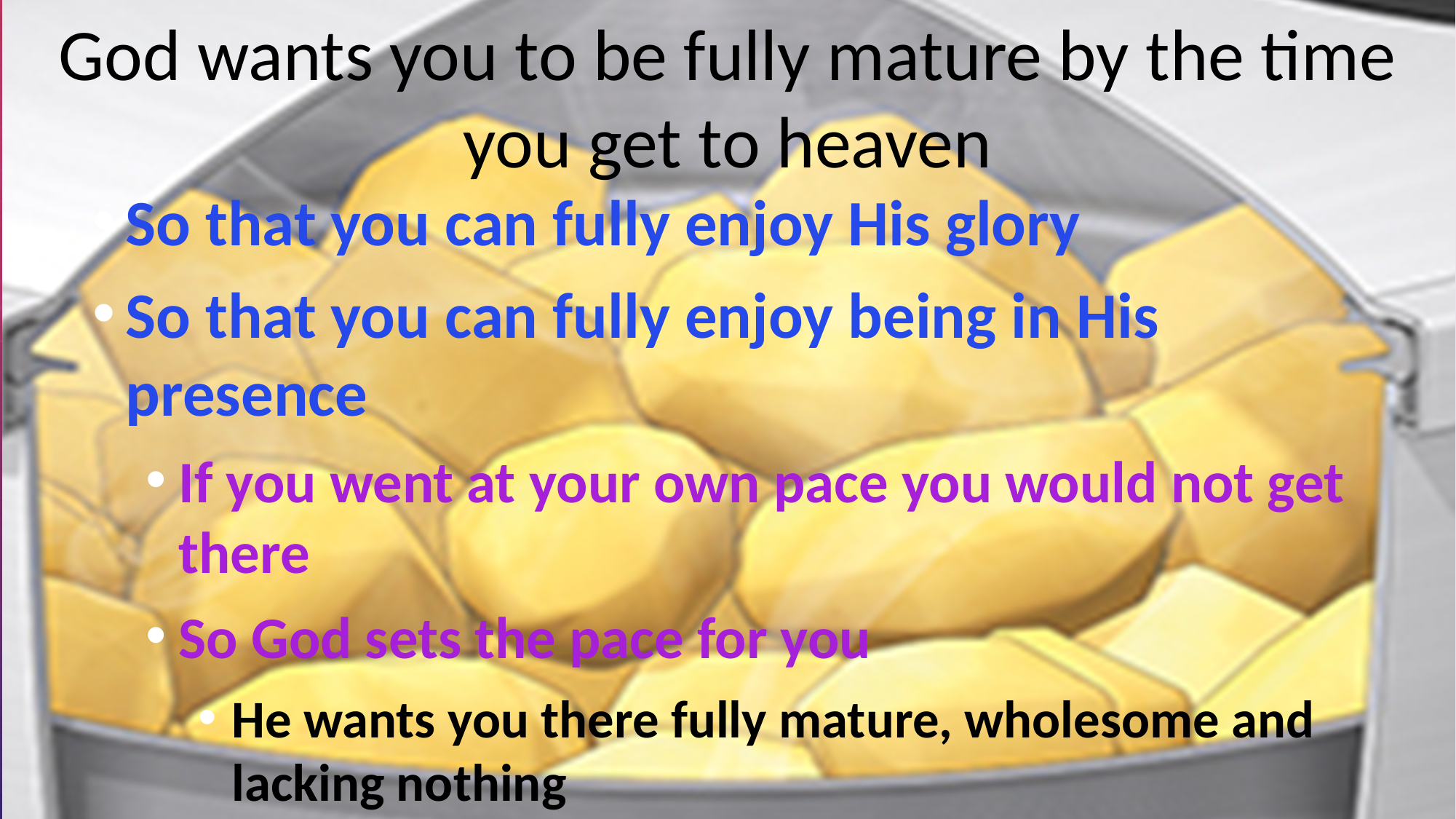

# God wants you to be fully mature by the time you get to heaven
So that you can fully enjoy His glory
So that you can fully enjoy being in His presence
If you went at your own pace you would not get there
So God sets the pace for you
He wants you there fully mature, wholesome and lacking nothing